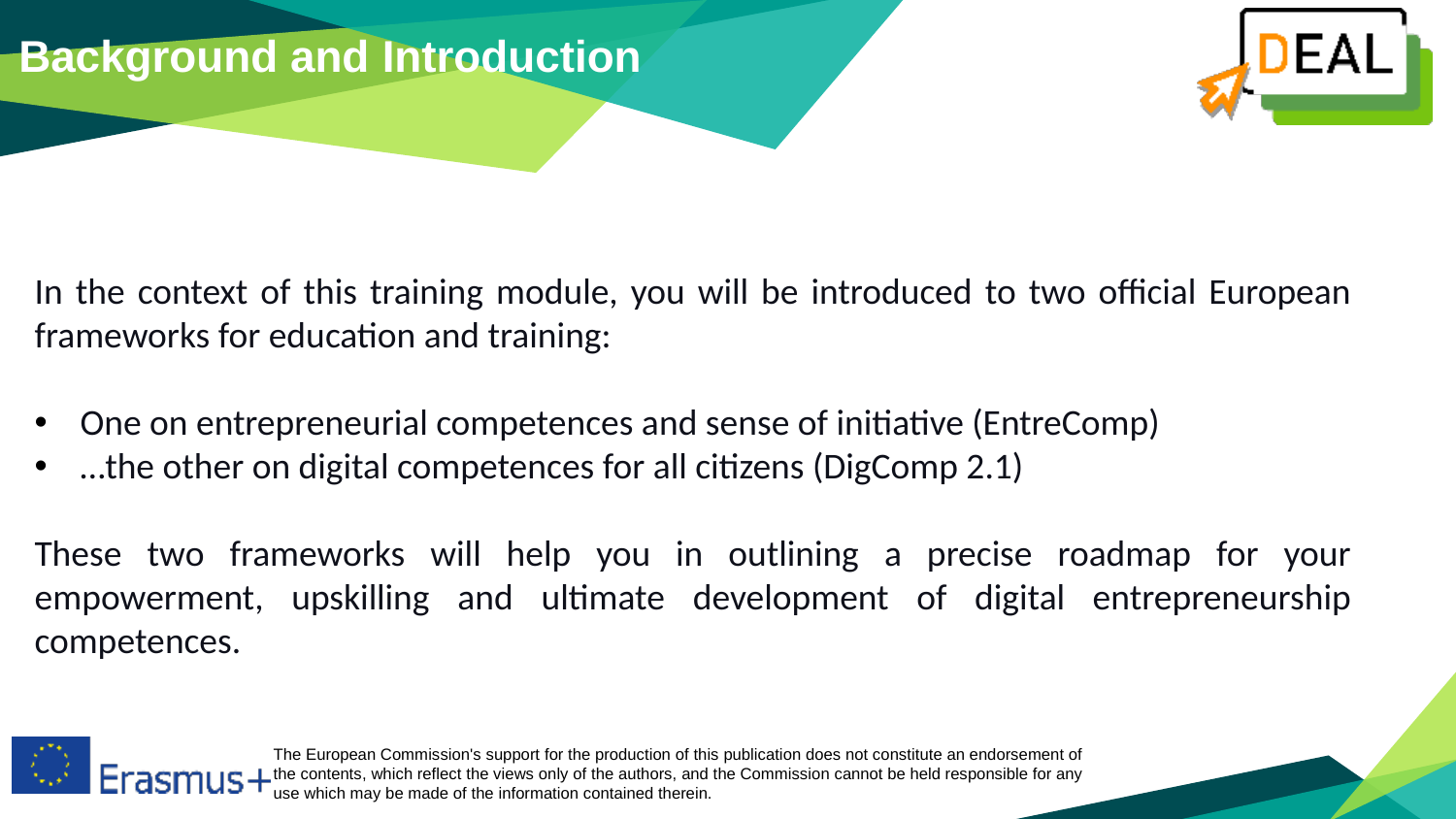

Background and Introduction
In the context of this training module, you will be introduced to two official European frameworks for education and training:

One on entrepreneurial competences and sense of initiative (EntreComp)
…the other on digital competences for all citizens (DigComp 2.1)

These two frameworks will help you in outlining a precise roadmap for your empowerment, upskilling and ultimate development of digital entrepreneurship competences.